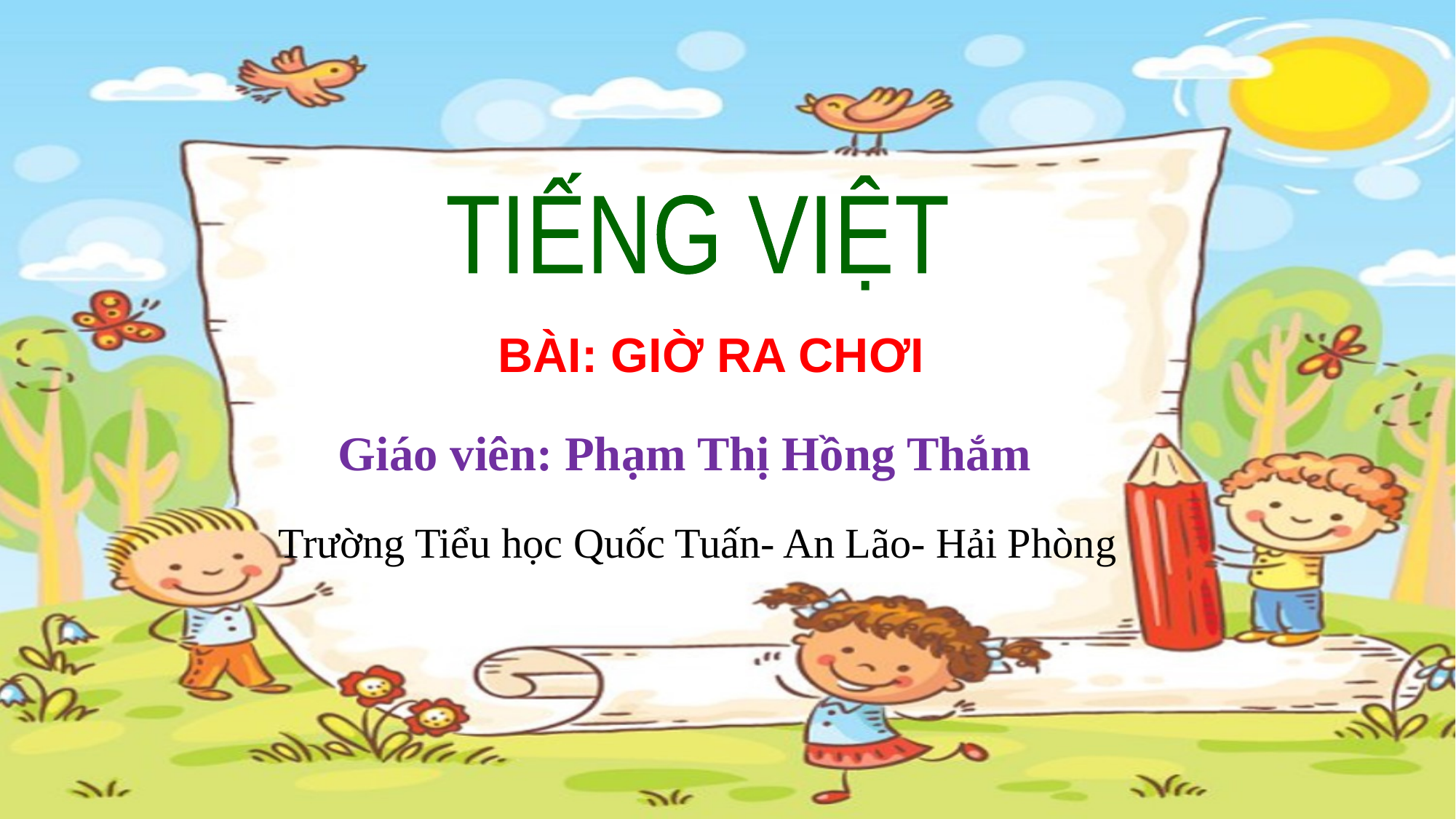

TIẾNG VIỆT
BÀI: GIỜ RA CHƠI
Giáo viên: Phạm Thị Hồng Thắm
Trường Tiểu học Quốc Tuấn- An Lão- Hải Phòng